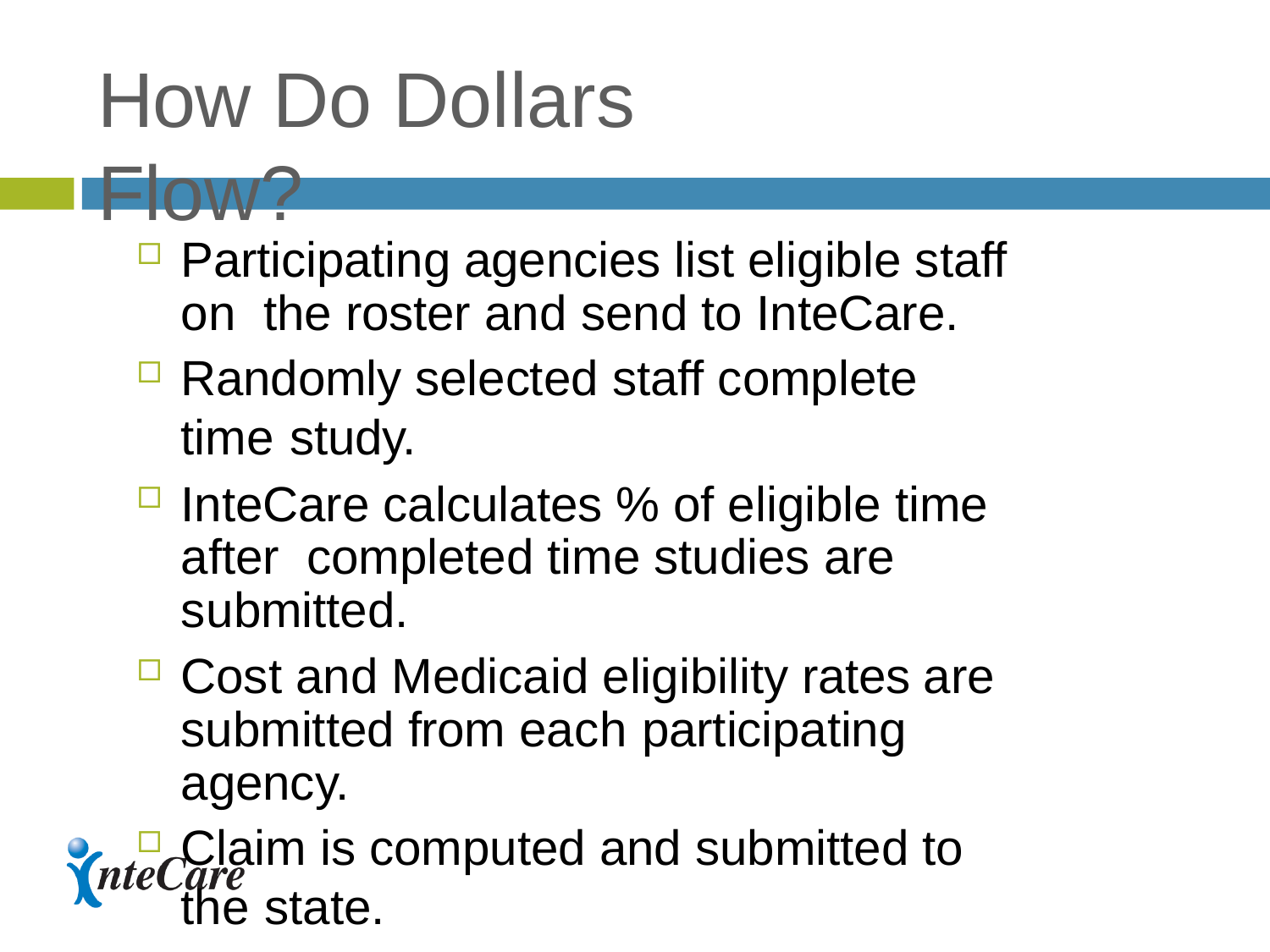

# How Do Dollars Flow?
Participating agencies list eligible staff on  the roster and send to InteCare.
Randomly selected staff complete time study.
InteCare calculates % of eligible time after  completed time studies are submitted.
Cost and Medicaid eligibility rates are  submitted from each participating agency.
Claim is computed and submitted to the state.
The state is paid and returns payment to InteCare  for distribution to agencies.